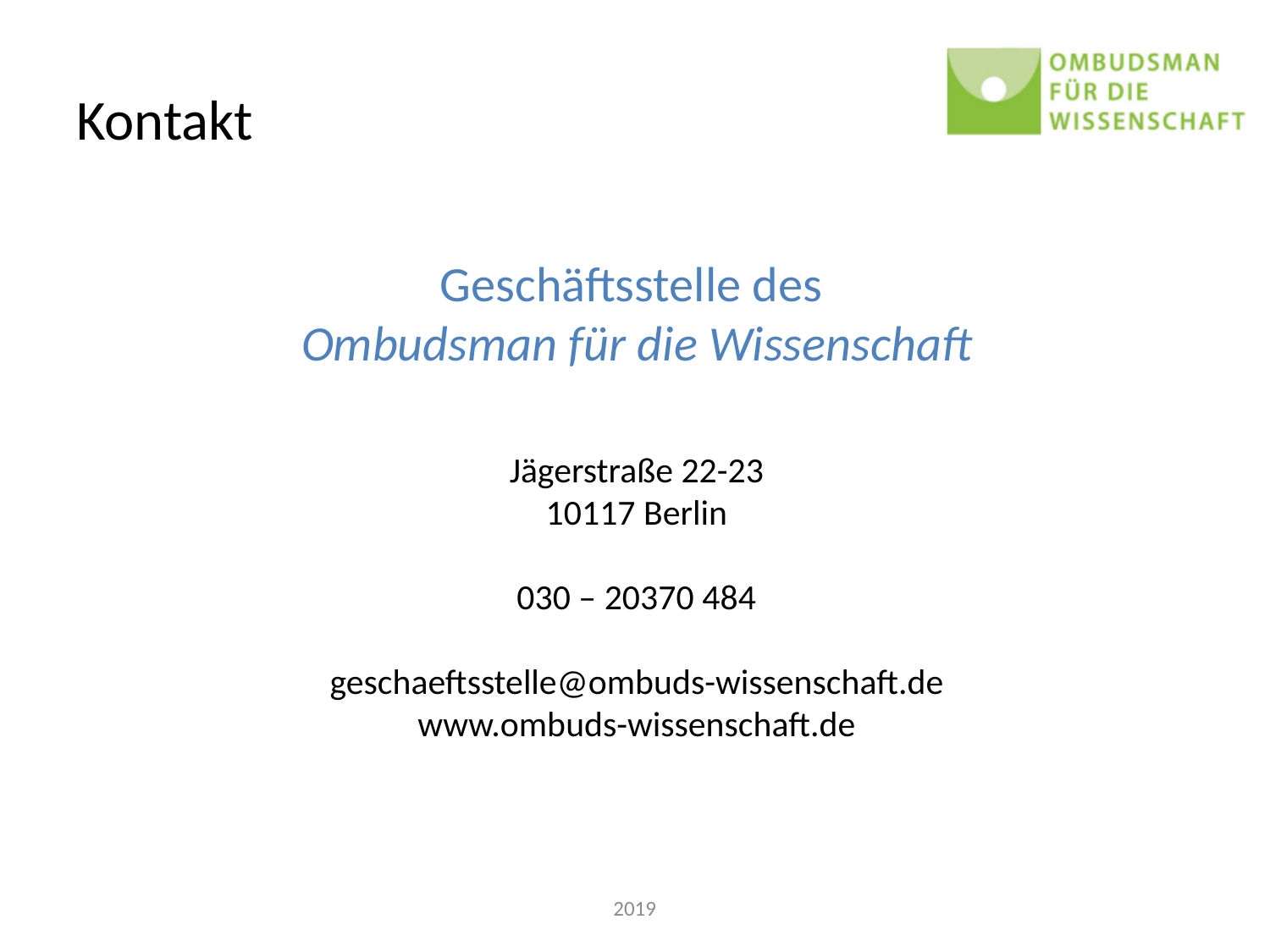

# Kontakt
Geschäftsstelle des
Ombudsman für die Wissenschaft

Jägerstraße 22-23
10117 Berlin

030 – 20370 484

geschaeftsstelle@ombuds-wissenschaft.de
www.ombuds-wissenschaft.de
2019